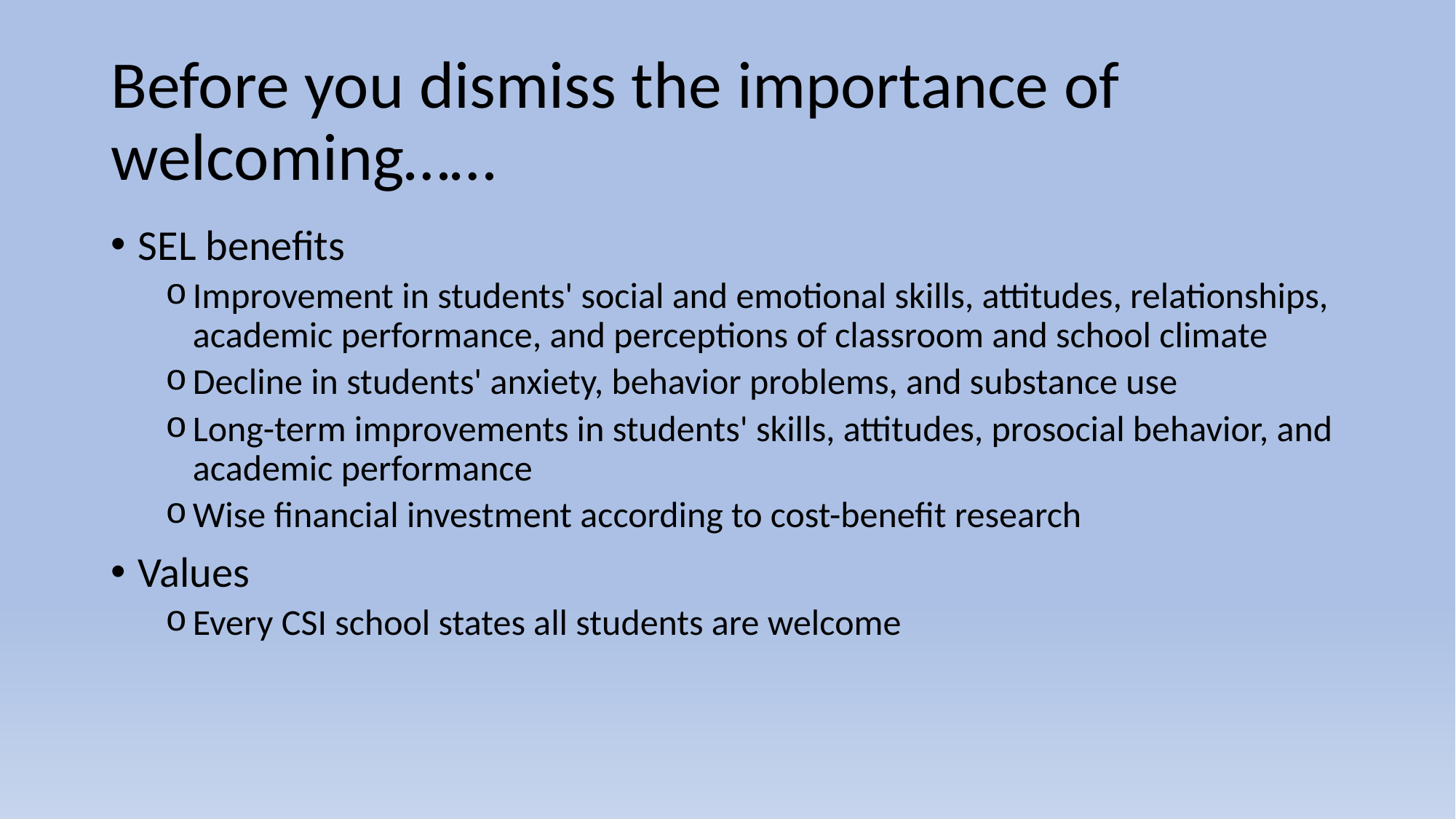

# Before you dismiss the importance of welcoming……
SEL benefits
Improvement in students' social and emotional skills, attitudes, relationships, academic performance, and perceptions of classroom and school climate
Decline in students' anxiety, behavior problems, and substance use
Long-term improvements in students' skills, attitudes, prosocial behavior, and academic performance
Wise financial investment according to cost-benefit research
Values
Every CSI school states all students are welcome